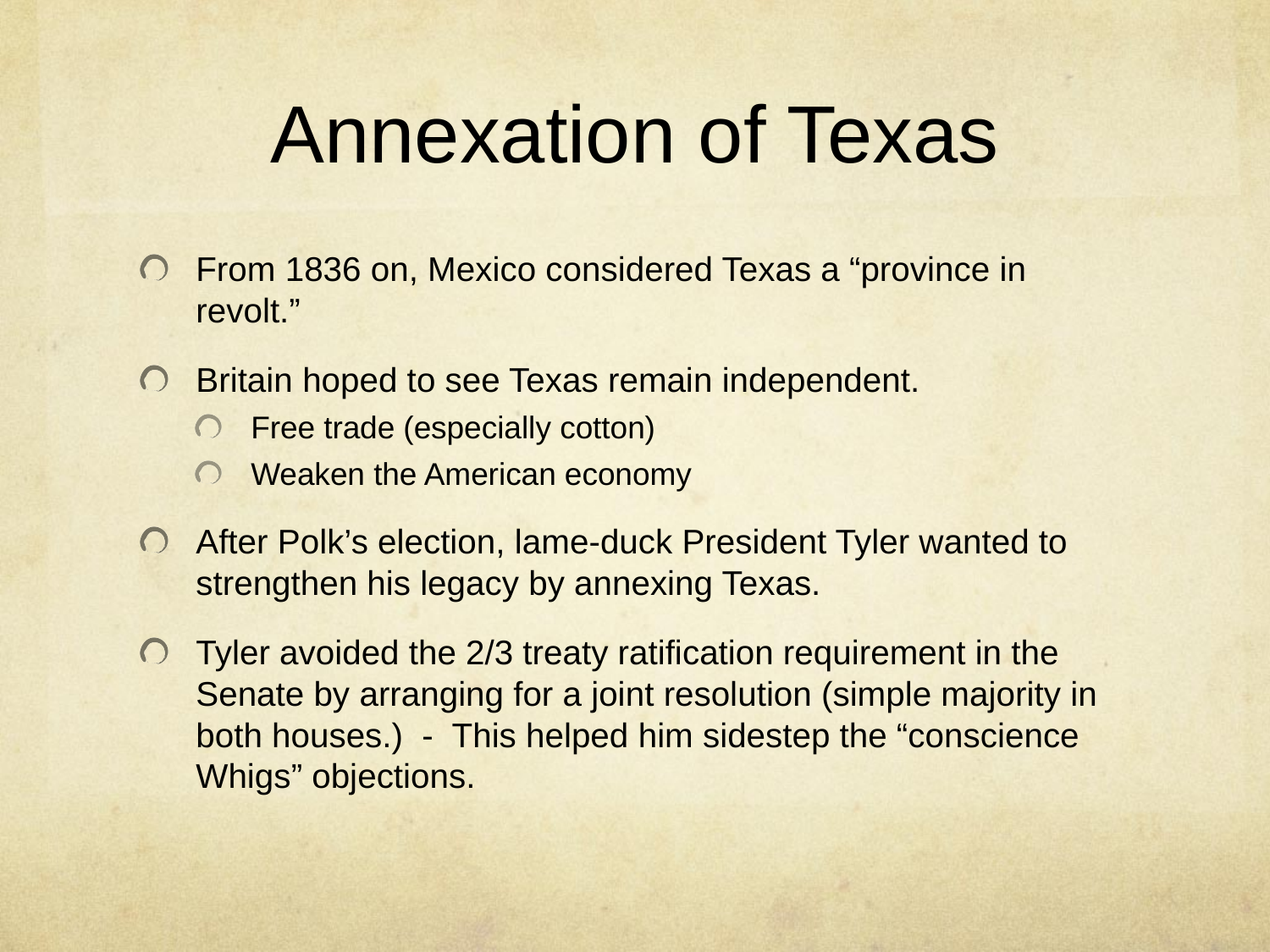

# Annexation of Texas
From 1836 on, Mexico considered Texas a “province in revolt.”
Britain hoped to see Texas remain independent.
Free trade (especially cotton)
Weaken the American economy
After Polk’s election, lame-duck President Tyler wanted to strengthen his legacy by annexing Texas.
Tyler avoided the 2/3 treaty ratification requirement in the Senate by arranging for a joint resolution (simple majority in both houses.)  -  This helped him sidestep the “conscience Whigs” objections.